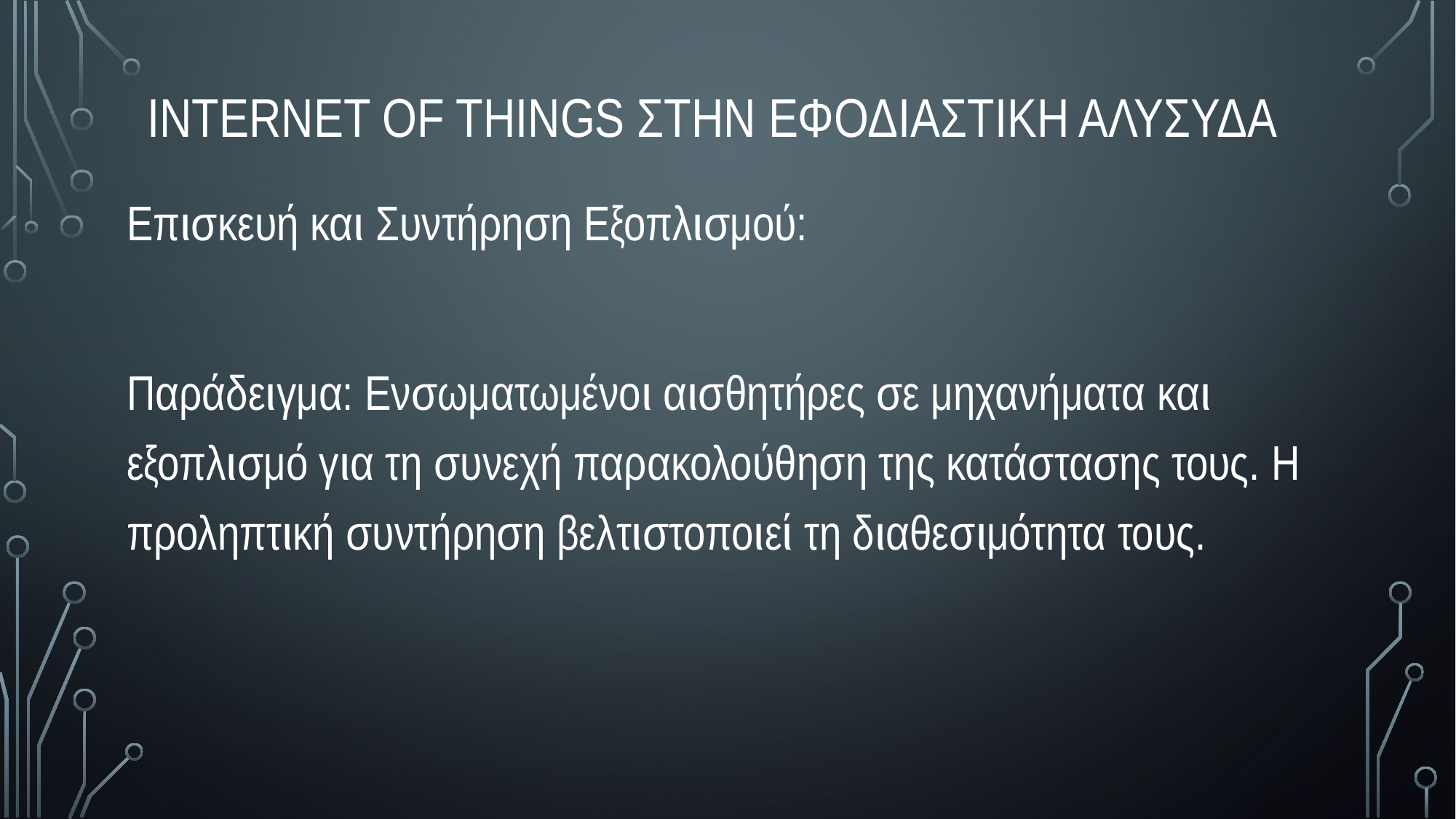

# internet of things στην εφοδιαστικη αλυσυδα
Επισκευή και Συντήρηση Εξοπλισμού:

Παράδειγμα: Ενσωματωμένοι αισθητήρες σε μηχανήματα και εξοπλισμό για τη συνεχή παρακολούθηση της κατάστασης τους. Η προληπτική συντήρηση βελτιστοποιεί τη διαθεσιμότητα τους.